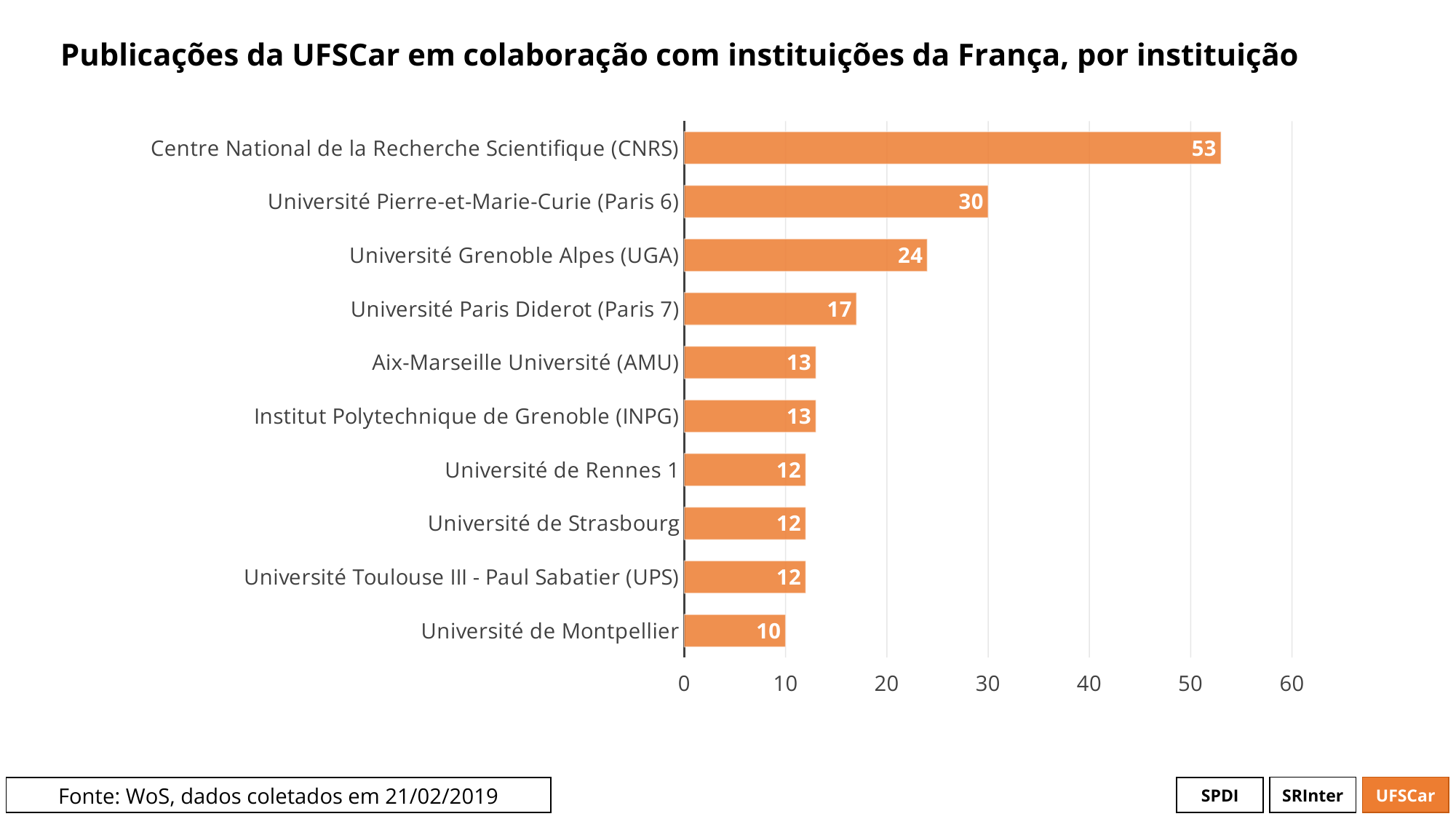

# Publicações da UFSCar em colaboração com instituições da França, por instituição

### Chart

| Category | # Records |
|---|---|
| Centre National de la Recherche Scientifique (CNRS) | 53.0 |
| Université Pierre-et-Marie-Curie (Paris 6) | 30.0 |
| Université Grenoble Alpes (UGA) | 24.0 |
| Université Paris Diderot (Paris 7) | 17.0 |
| Aix-Marseille Université (AMU) | 13.0 |
| Institut Polytechnique de Grenoble (INPG) | 13.0 |
| Université de Rennes 1 | 12.0 |
| Université de Strasbourg | 12.0 |
| Université Toulouse III - Paul Sabatier (UPS) | 12.0 |
| Université de Montpellier | 10.0 |